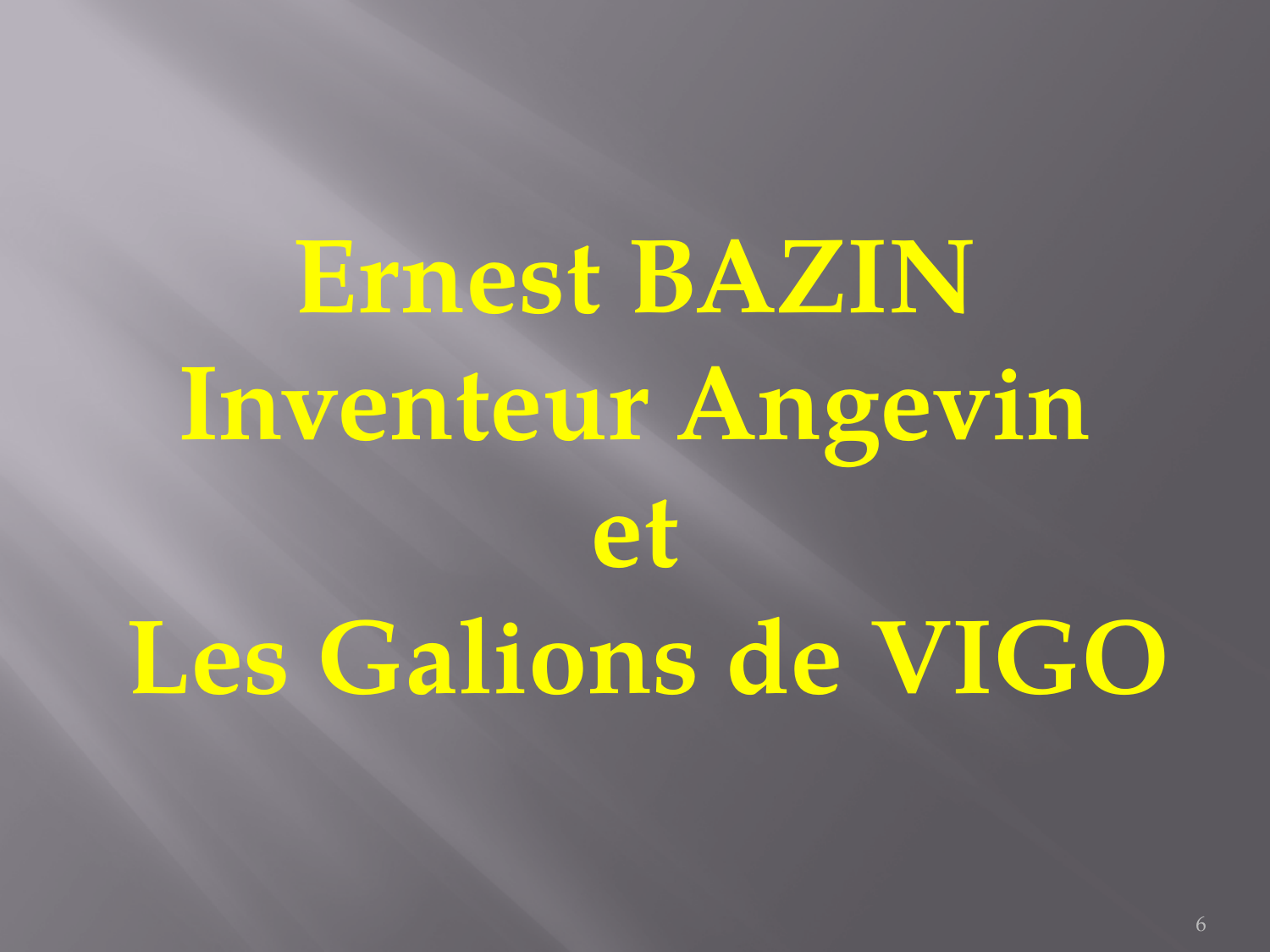

Ernest BAZIN
Inventeur Angevin
et
 Les Galions de VIGO
6